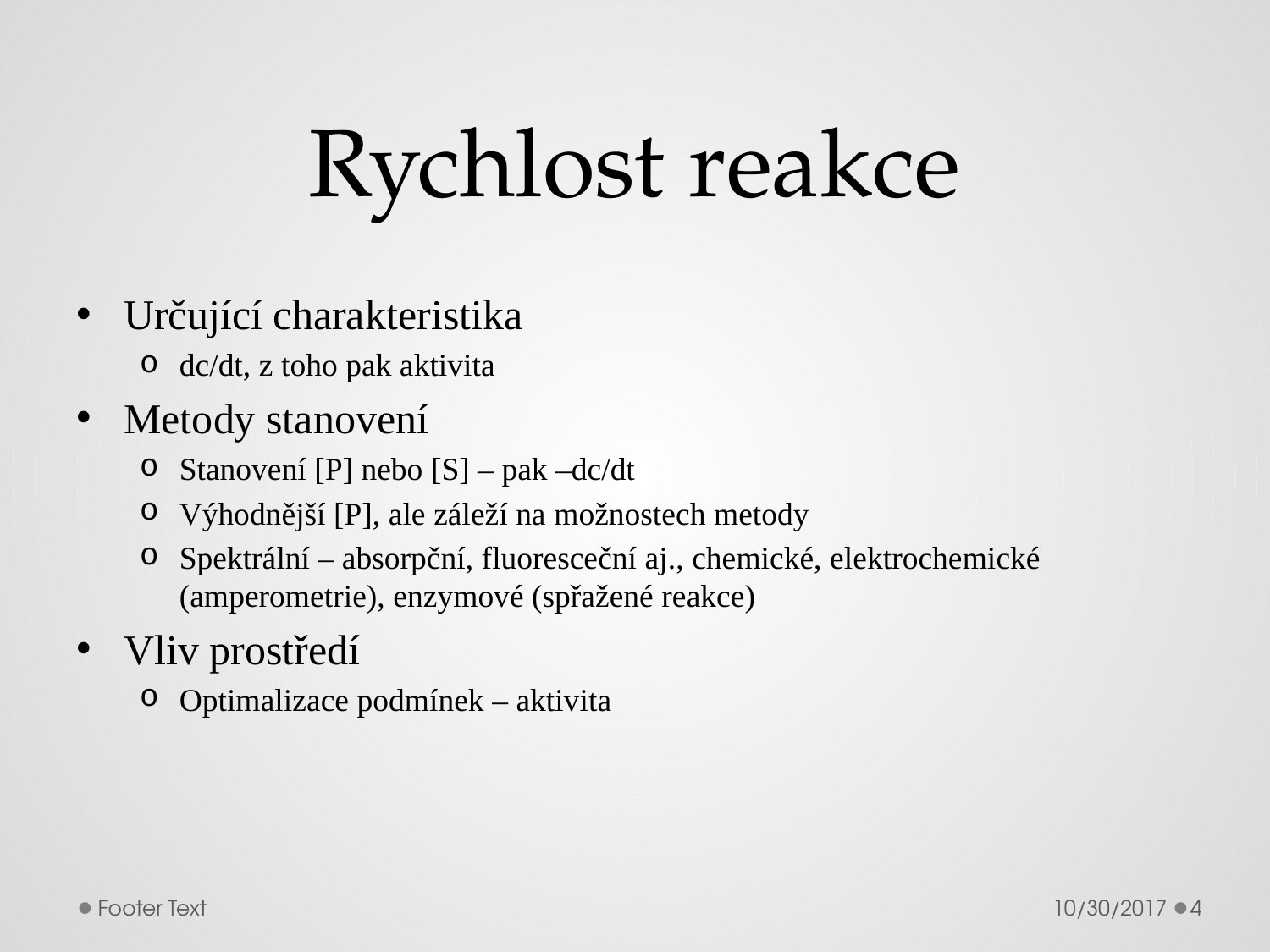

# Rychlost reakce

Určující charakteristika
dc/dt, z toho pak aktivita
Metody stanovení
Stanovení [P] nebo [S] – pak –dc/dt
Výhodnější [P], ale záleží na možnostech metody
Spektrální – absorpční, fluoresceční aj., chemické, elektrochemické (amperometrie), enzymové (spřažené reakce)
Vliv prostředí
Optimalizace podmínek – aktivita

Footer Text
10/30/2017
4